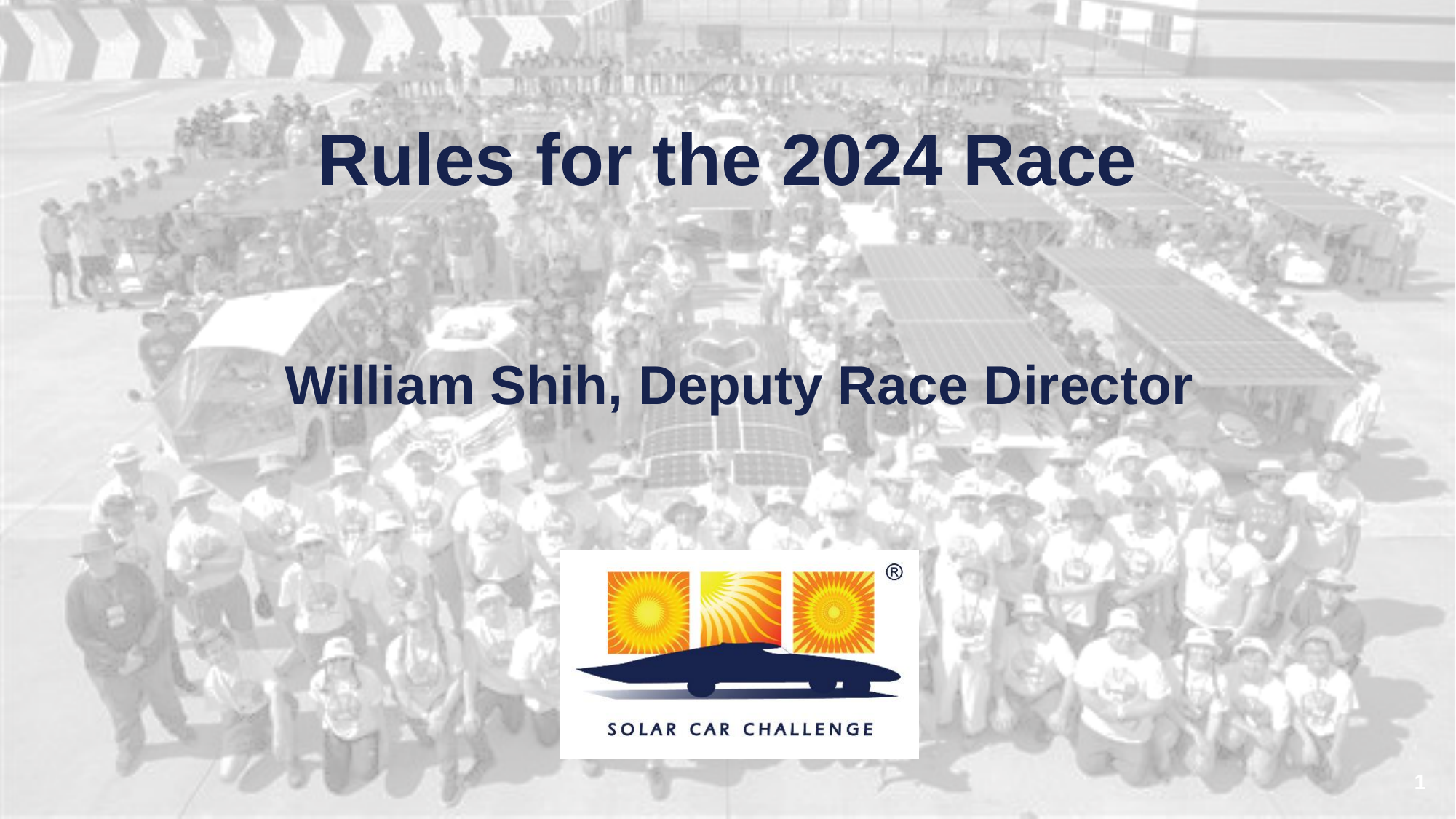

# Rules for the 2024 Race
William Shih, Deputy Race Director
1